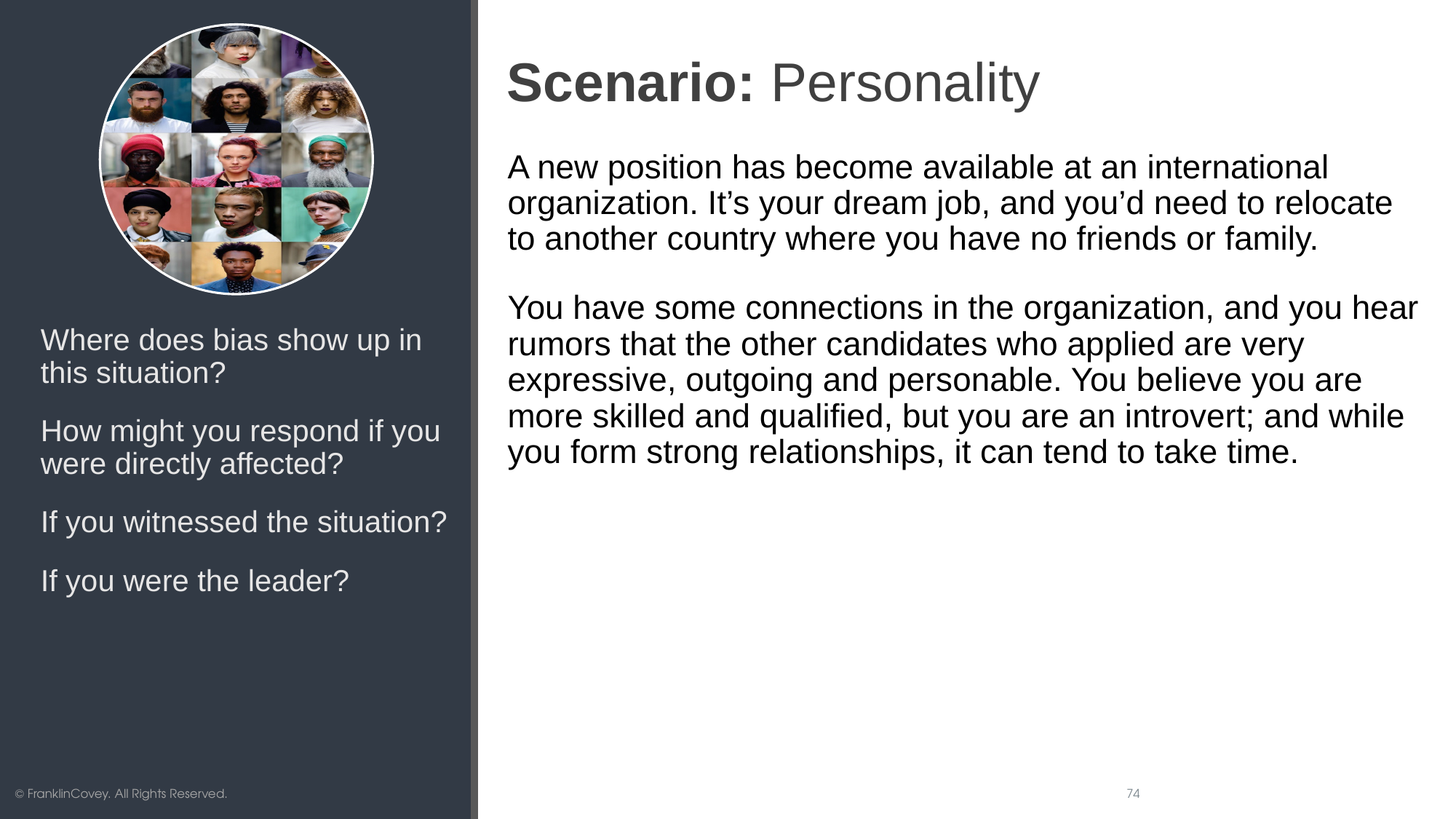

# Scenario: Personality
A new position has become available at an international organization. It’s your dream job, and you’d need to relocate to another country where you have no friends or family.
You have some connections in the organization, and you hear rumors that the other candidates who applied are very expressive, outgoing and personable. You believe you are more skilled and qualified, but you are an introvert; and while you form strong relationships, it can tend to take time.